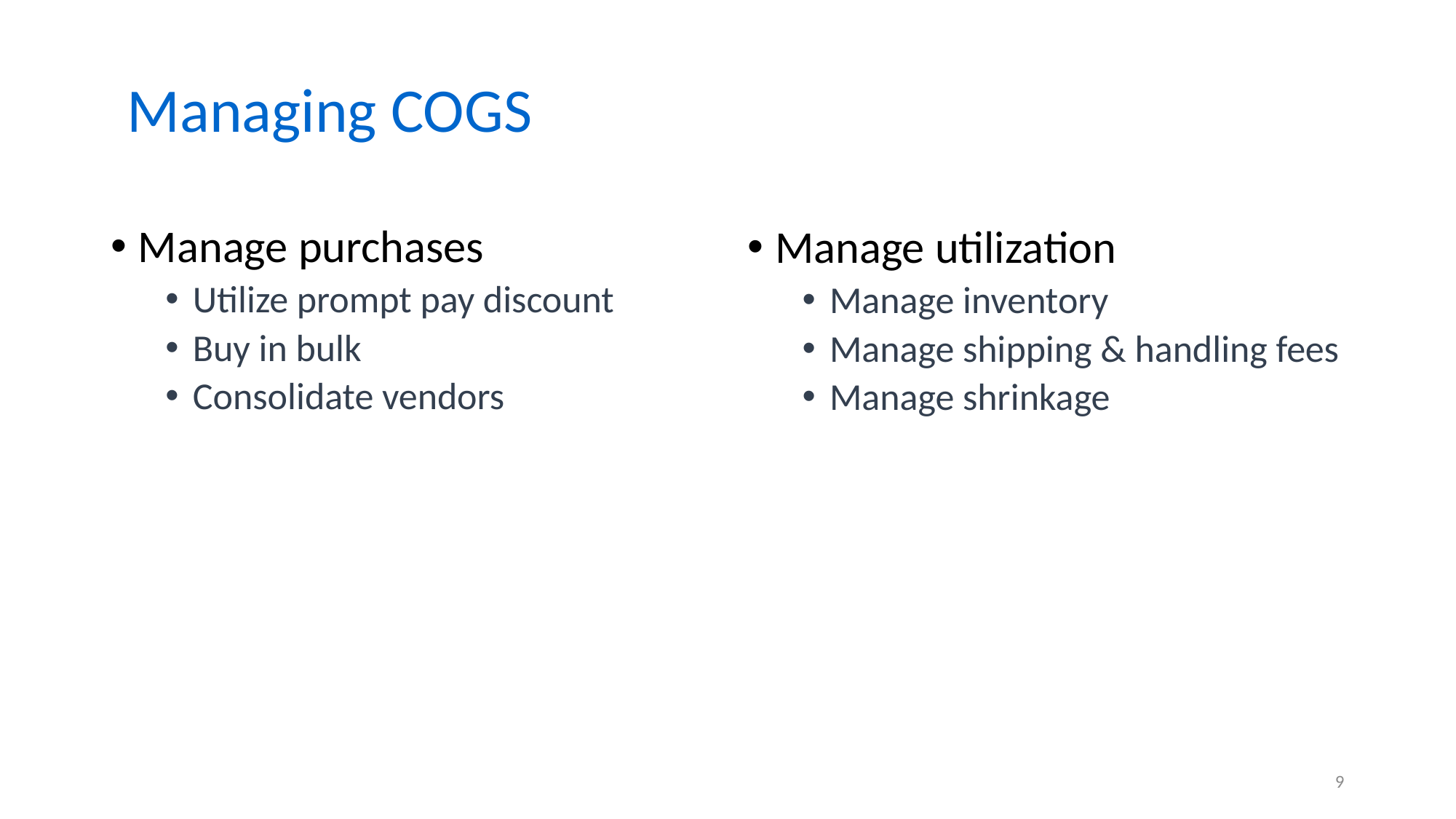

# Managing COGS
Manage purchases
Utilize prompt pay discount
Buy in bulk
Consolidate vendors
Manage utilization
Manage inventory
Manage shipping & handling fees
Manage shrinkage
9